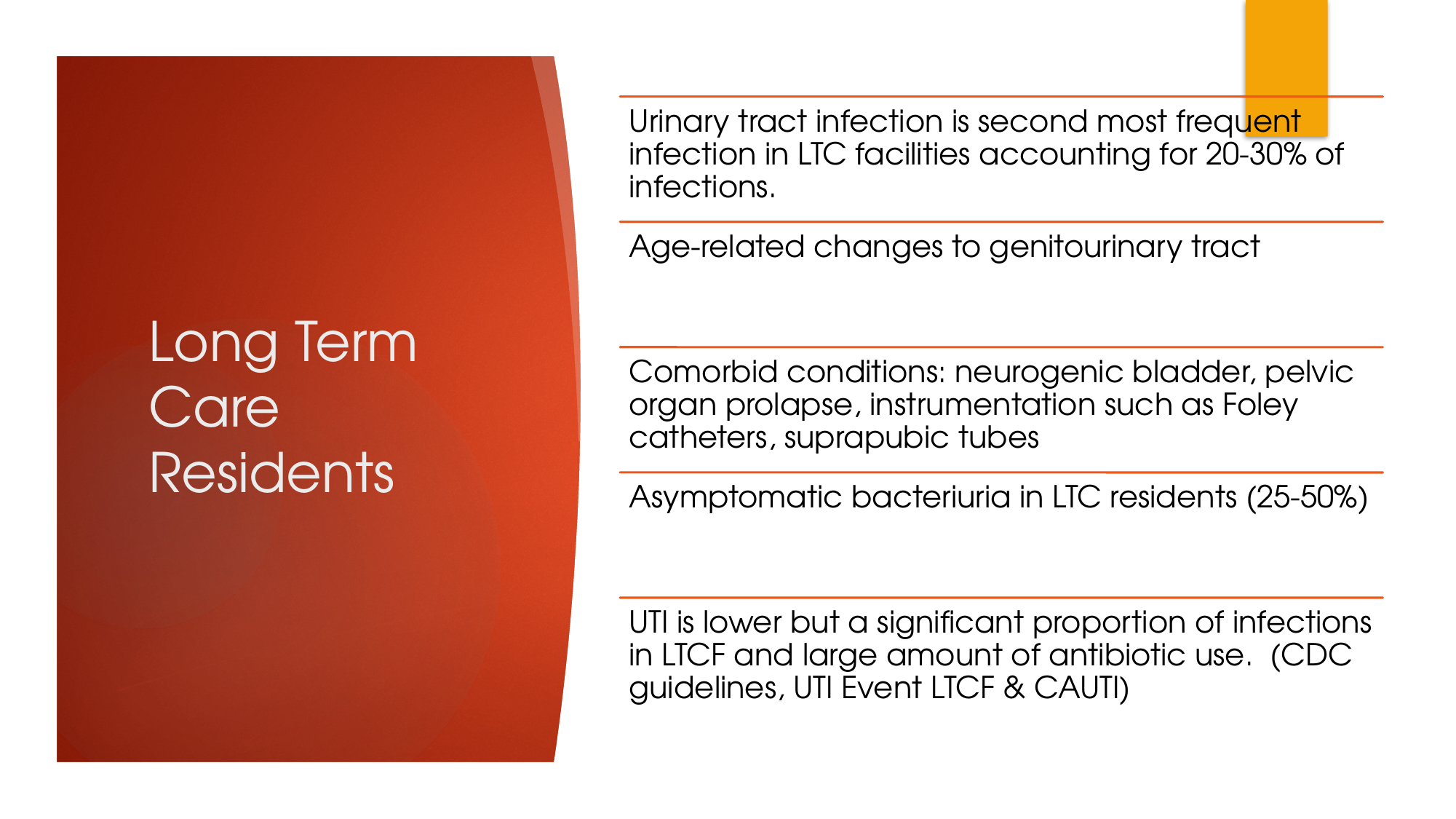

Urinary tract infection is second most frequent infection in LTC facilities accounting for 20-30% of infections.
Age-related changes to genitourinary tract
Comorbid conditions: neurogenic bladder, pelvic organ prolapse, instrumentation such as Foley catheters, suprapubic tubes
Asymptomatic bacteriuria in LTC residents (25-50%)
UTI is lower but a significant proportion of infections in LTCF and large amount of antibiotic use.  (CDC guidelines, UTI Event LTCF & CAUTI)
# Long Term Care Residents